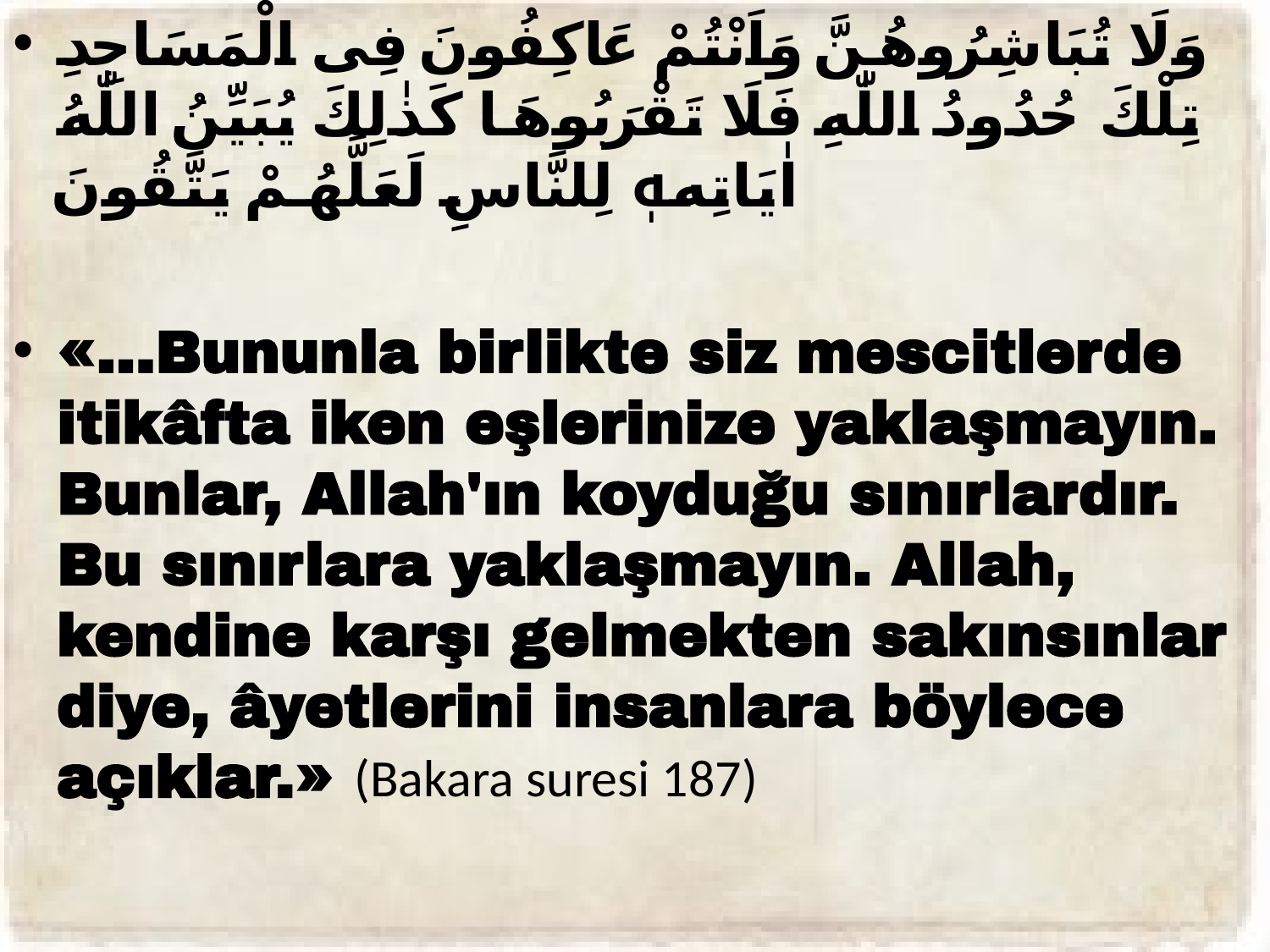

وَلَا تُبَاشِرُوهُنَّ وَاَنْتُمْ عَاكِفُونَ فِى الْمَسَاجِدِ تِلْكَ حُدُودُ اللّٰهِ فَلَا تَقْرَبُوهَا كَذٰلِكَ يُبَيِّنُ اللّٰهُ اٰيَاتِهٖ لِلنَّاسِ لَعَلَّهُمْ يَتَّقُونَ

«…Bununla birlikte siz mescitlerde itikâfta iken eşlerinize yaklaşmayın. Bunlar, Allah'ın koyduğu sınırlardır. Bu sınırlara yaklaşmayın. Allah, kendine karşı gelmekten sakınsınlar diye, âyetlerini insanlara böylece açıklar.» (Bakara suresi 187)